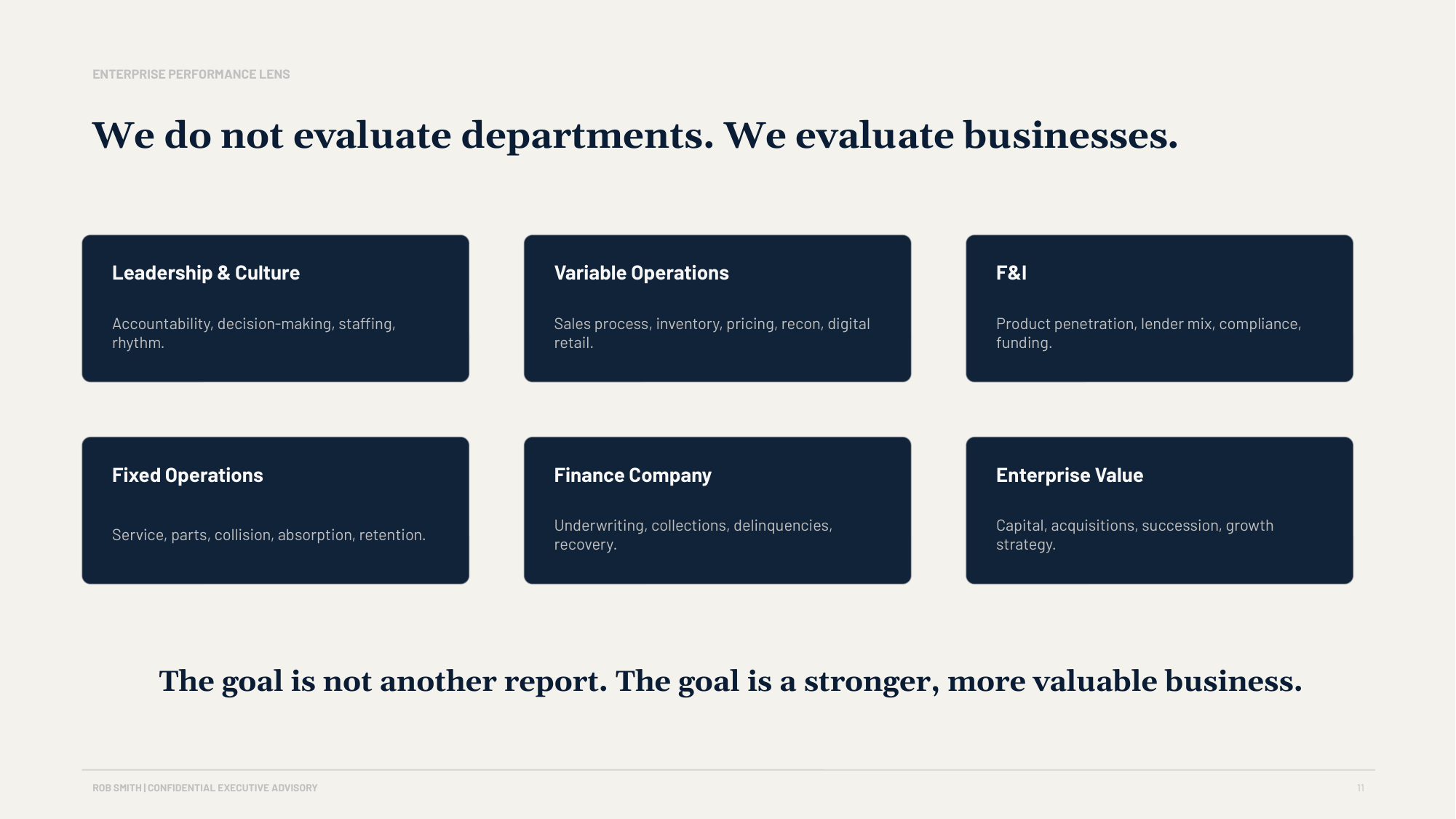

ENTERPRISE PERFORMANCE LENS
We do not evaluate departments. We evaluate businesses.

Leadership & Culture
Variable Operations
F&I
Accountability, decision-making, staffing, rhythm.
Sales process, inventory, pricing, recon, digital retail.
Product penetration, lender mix, compliance, funding.

Fixed Operations
Finance Company
Enterprise Value
Service, parts, collision, absorption, retention.
Underwriting, collections, delinquencies, recovery.
Capital, acquisitions, succession, growth strategy.
The goal is not another report. The goal is a stronger, more valuable business.

ROB SMITH | CONFIDENTIAL EXECUTIVE ADVISORY
11